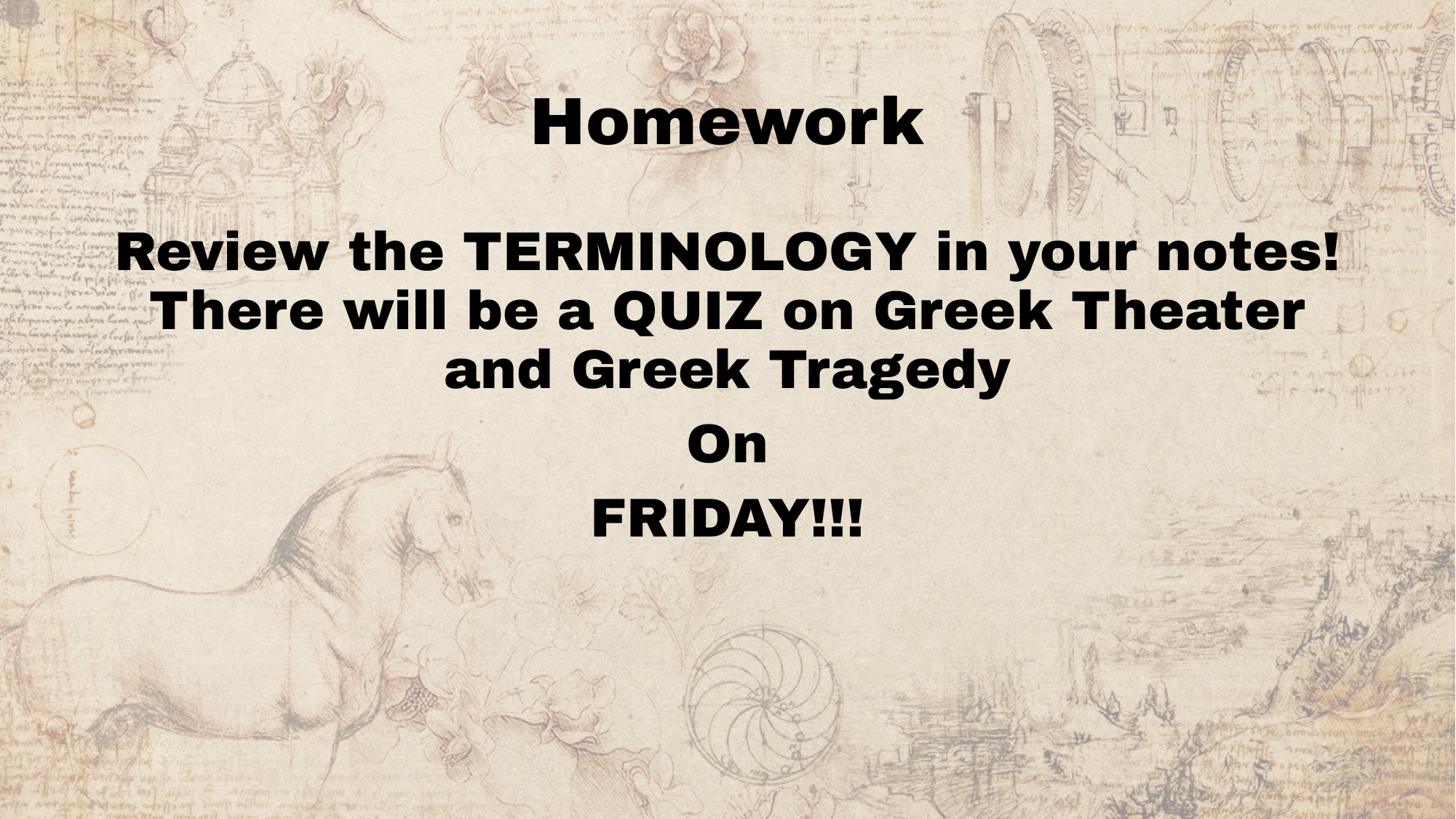

# Homework
Review the TERMINOLOGY in your notes! There will be a QUIZ on Greek Theater and Greek Tragedy
On
FRIDAY!!!